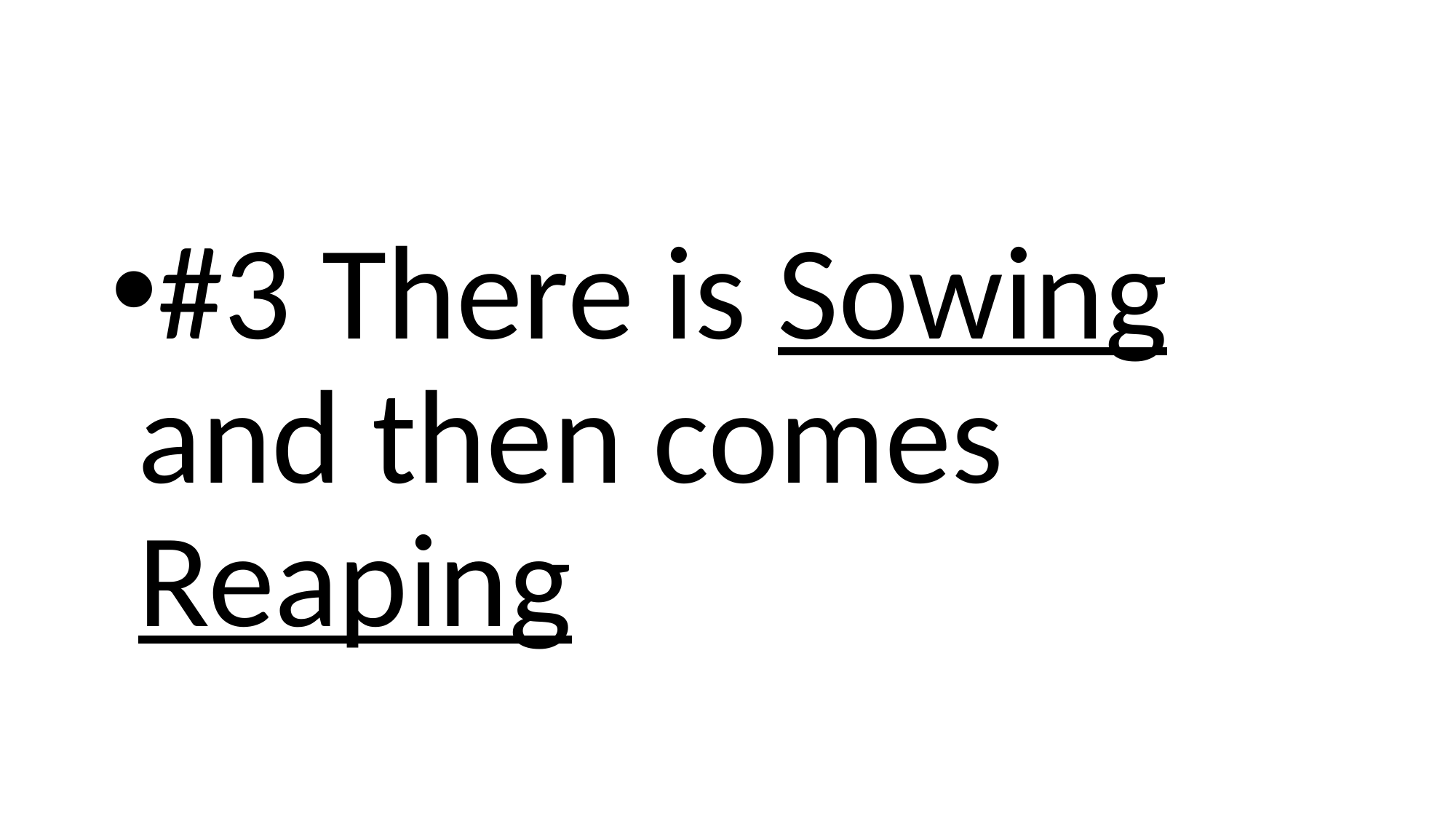

#
#3 There is Sowing and then comes Reaping